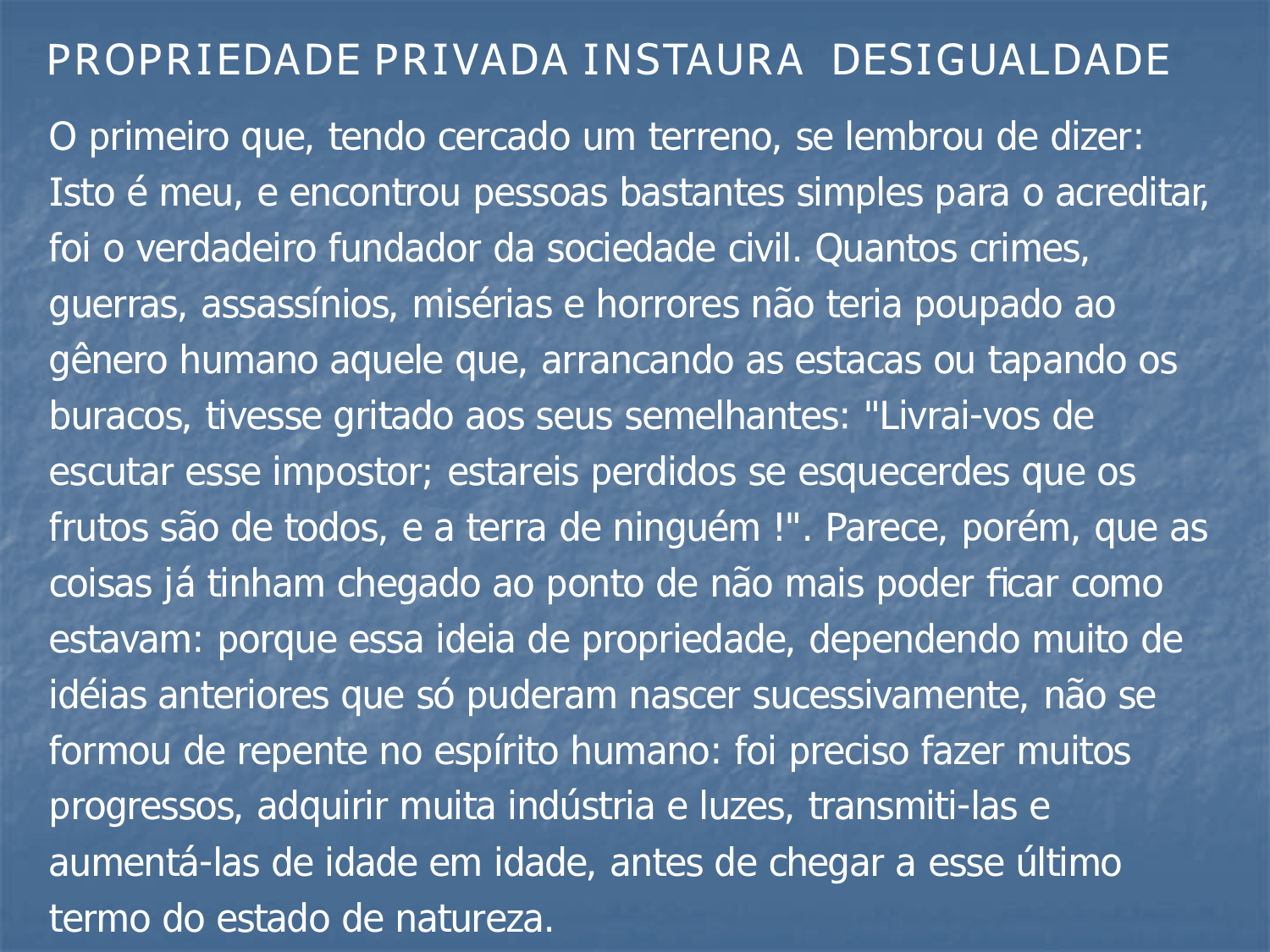

PROPRIEDADE PRIVADA INSTAURA  DESIGUALDADE
O primeiro que, tendo cercado um terreno, se lembrou de dizer: Isto é meu, e encontrou pessoas bastantes simples para o acreditar, foi o verdadeiro fundador da sociedade civil. Quantos crimes, guerras, assassínios, misérias e horrores não teria poupado ao gênero humano aquele que, arrancando as estacas ou tapando os buracos, tivesse gritado aos seus semelhantes: "Livrai-vos de escutar esse impostor; estareis perdidos se esquecerdes que os frutos são de todos, e a terra de ninguém !". Parece, porém, que as coisas já tinham chegado ao ponto de não mais poder ficar como estavam: porque essa ideia de propriedade, dependendo muito de idéias anteriores que só puderam nascer sucessivamente, não se formou de repente no espírito humano: foi preciso fazer muitos progressos, adquirir muita indústria e luzes, transmiti-las e aumentá-las de idade em idade, antes de chegar a esse último termo do estado de natureza.